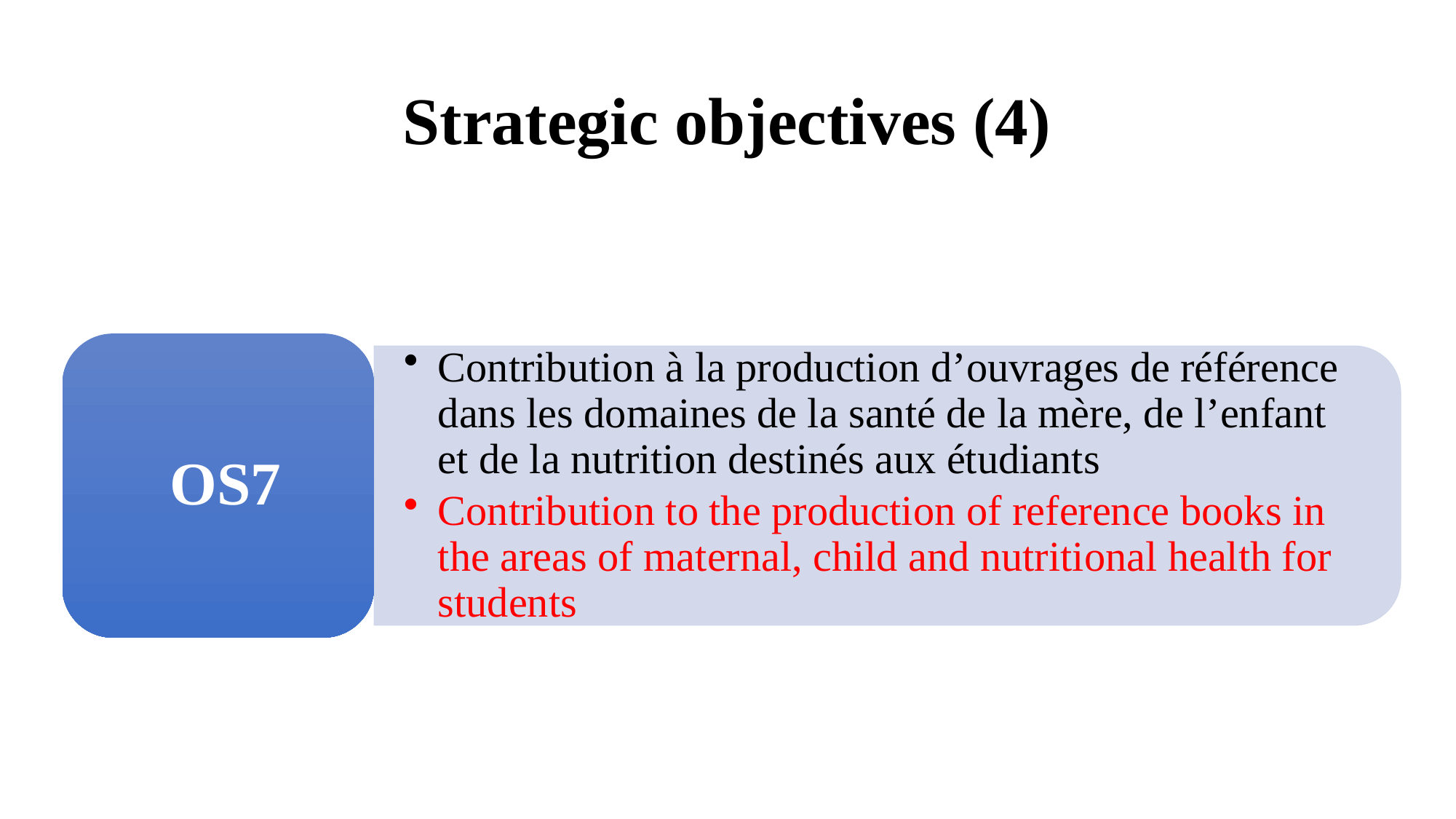

# Strategic objectives (4)
Contribution à la production d’ouvrages de référence dans les domaines de la santé de la mère, de l’enfant et de la nutrition destinés aux étudiants
Contribution to the production of reference books in the areas of maternal, child and nutritional health for students
OS7